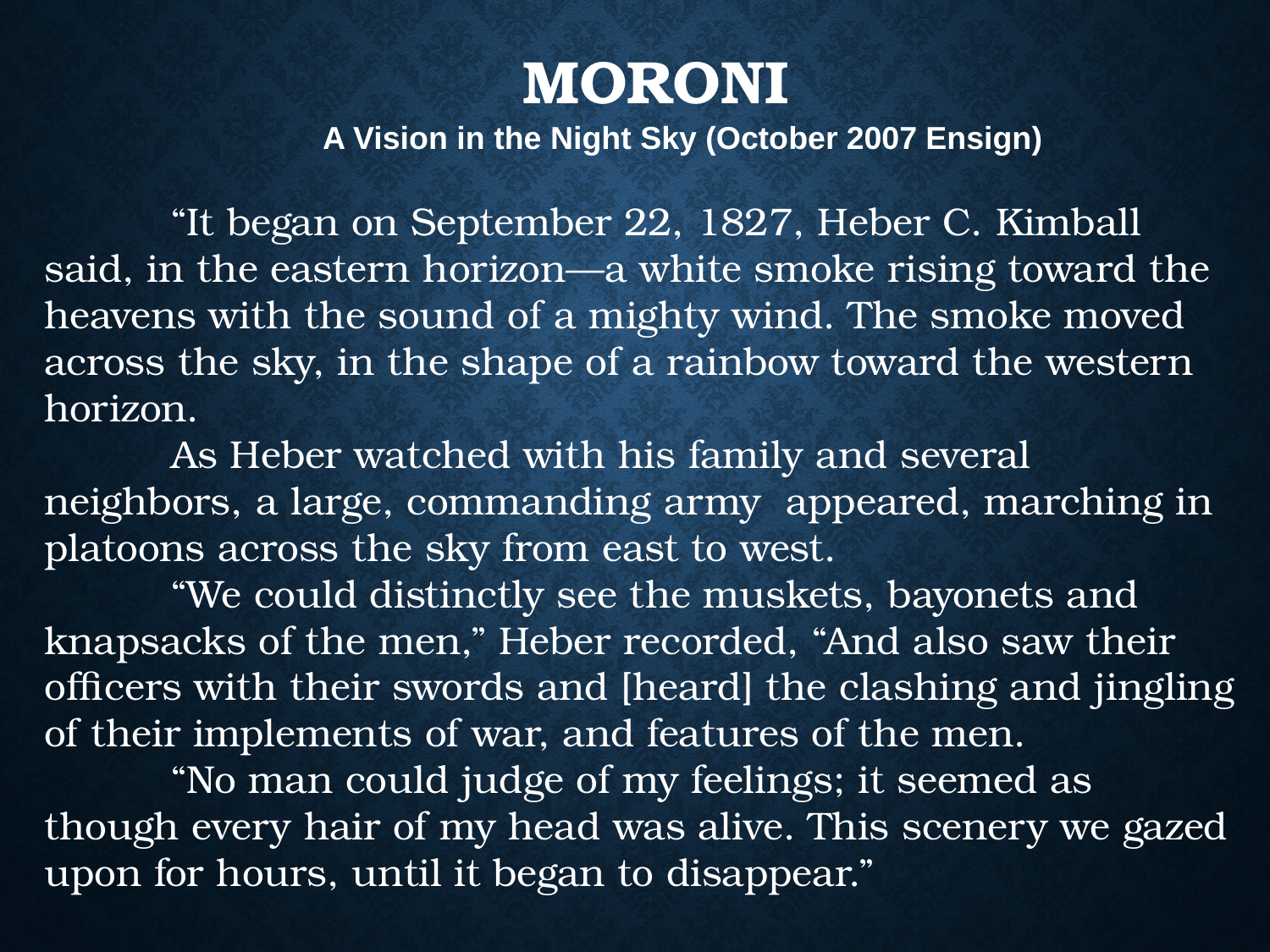

# Moroni
A Vision in the Night Sky (October 2007 Ensign)
	“It began on September 22, 1827, Heber C. Kimball said, in the eastern horizon—a white smoke rising toward the heavens with the sound of a mighty wind. The smoke moved across the sky, in the shape of a rainbow toward the western horizon.
	As Heber watched with his family and several neighbors, a large, commanding army  appeared, marching in platoons across the sky from east to west.
	“We could distinctly see the muskets, bayonets and knapsacks of the men,” Heber recorded, “And also saw their officers with their swords and [heard] the clashing and jingling of their implements of war, and features of the men.
	“No man could judge of my feelings; it seemed as though every hair of my head was alive. This scenery we gazed upon for hours, until it began to disappear.”